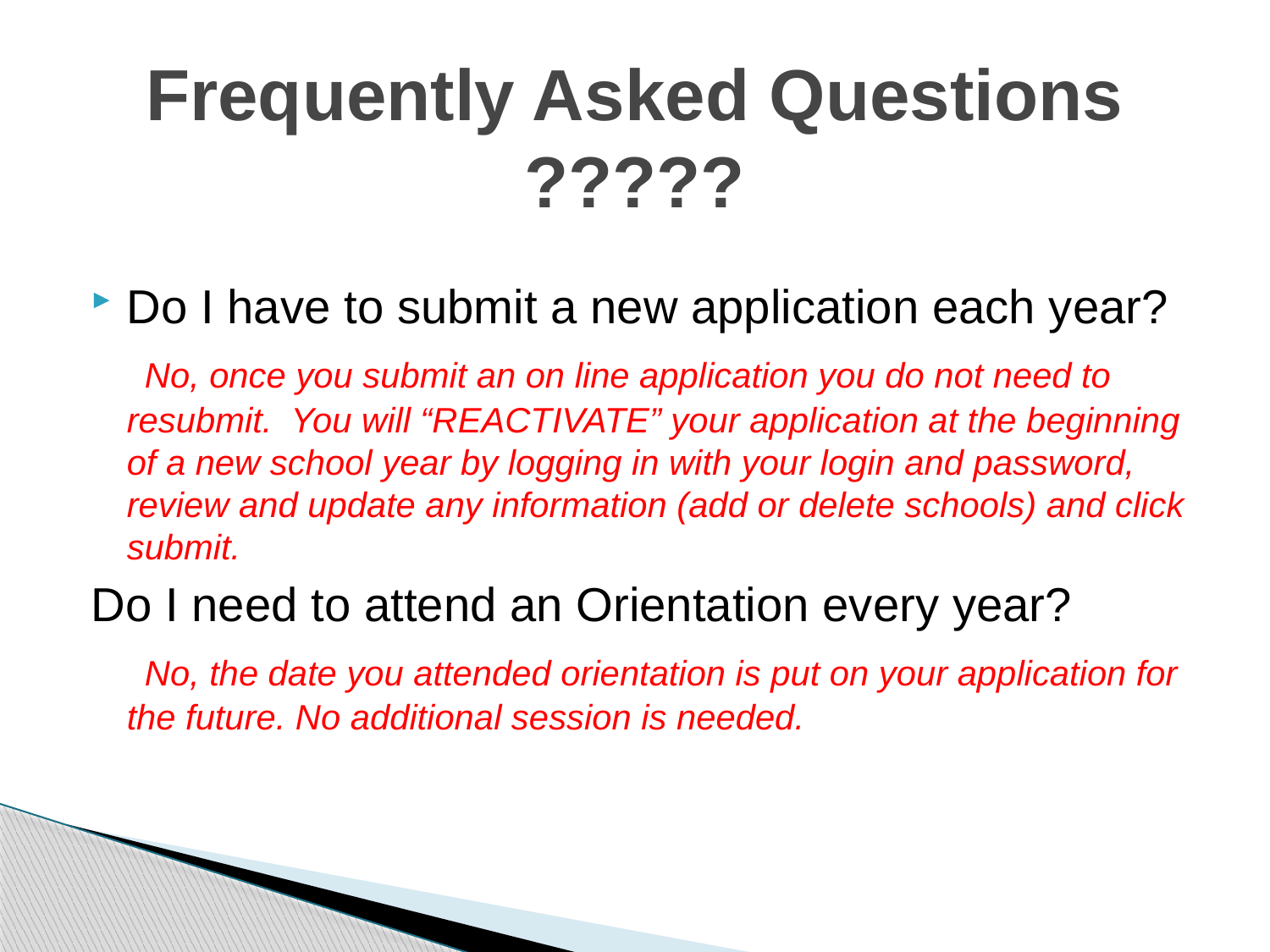

# Frequently Asked Questions ?????

Do I have to submit a new application each year?
    No, once you submit an on line application you do not need to resubmit.  You will “REACTIVATE” your application at the beginning of a new school year by logging in with your login and password, review and update any information (add or delete schools) and click submit.
Do I need to attend an Orientation every year?
    No, the date you attended orientation is put on your application for the future. No additional session is needed.